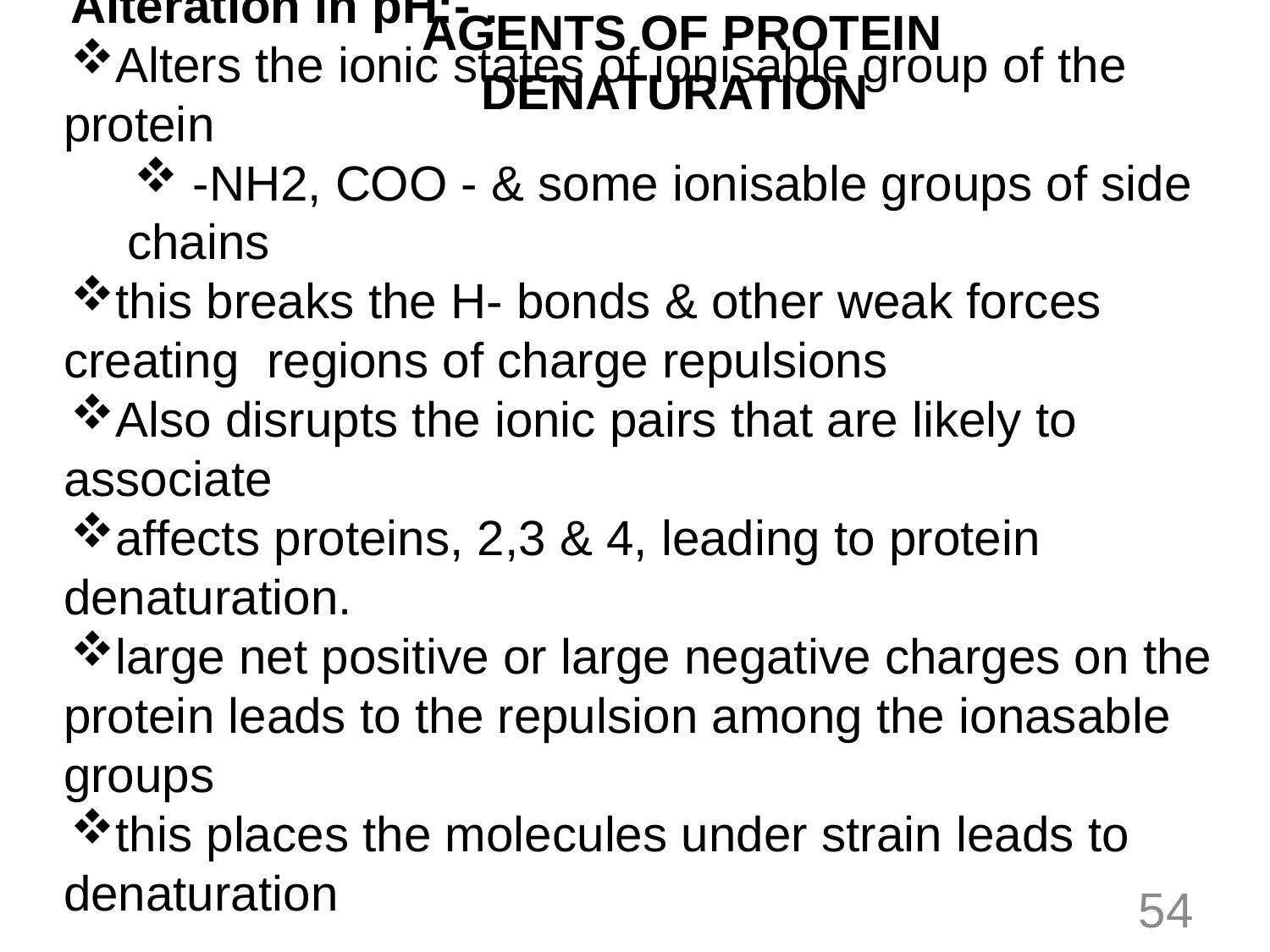

AGENTS OF PROTEIN DENATURATION

Alteration in pH:- .
Alters the ionic states of ionisable group of the protein
 -NH2, COO - & some ionisable groups of side chains
this breaks the H- bonds & other weak forces creating  regions of charge repulsions
Also disrupts the ionic pairs that are likely to associate
affects proteins, 2,3 & 4, leading to protein denaturation.
large net positive or large negative charges on the protein leads to the repulsion among the ionasable groups
this places the molecules under strain leads to denaturation
54